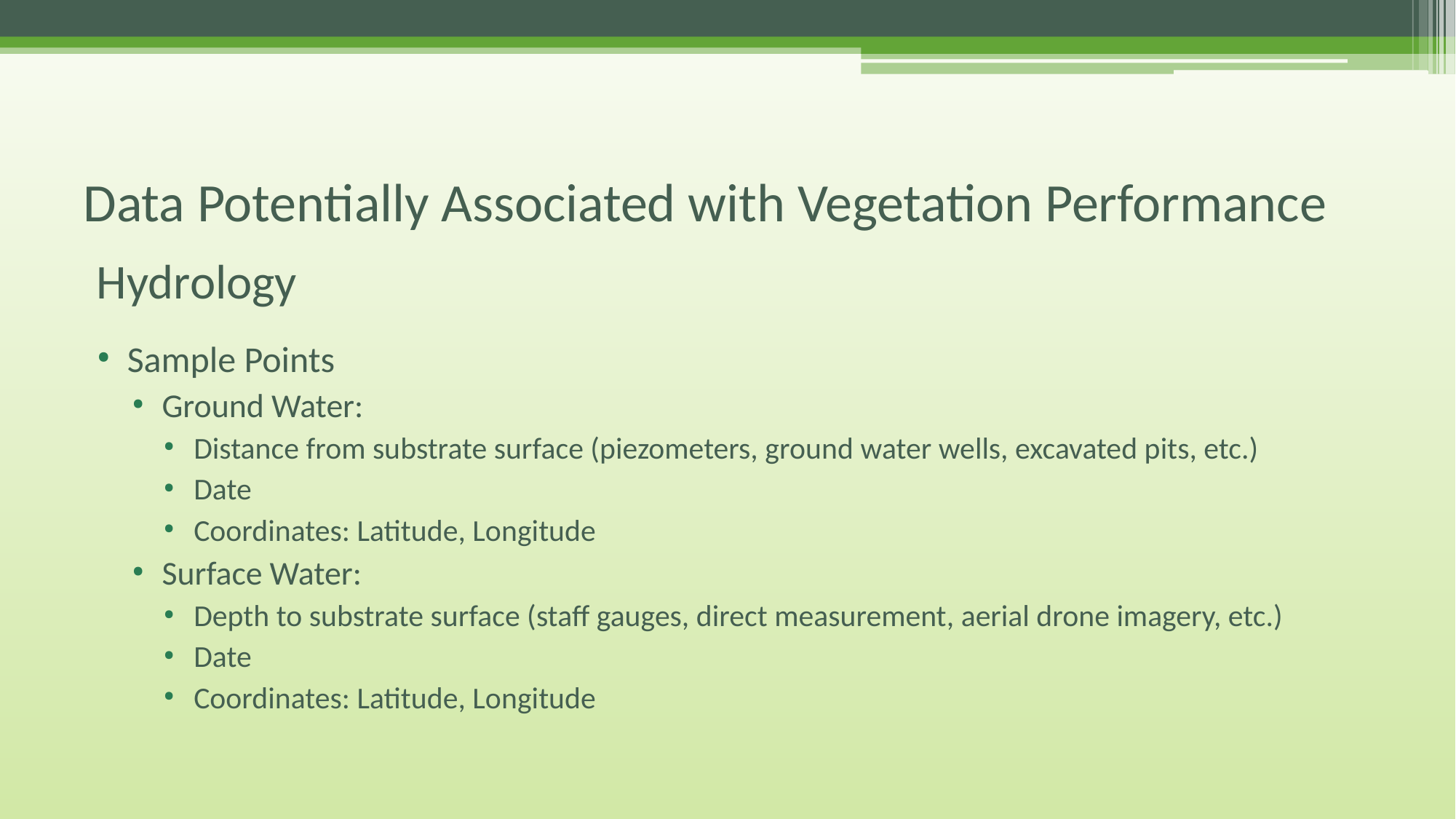

# Data Potentially Associated with Vegetation Performance
Hydrology

Sample Points
Ground Water:
Distance from substrate surface (piezometers, ground water wells, excavated pits, etc.)
Date
Coordinates: Latitude, Longitude
Surface Water:
Depth to substrate surface (staff gauges, direct measurement, aerial drone imagery, etc.)
Date
Coordinates: Latitude, Longitude